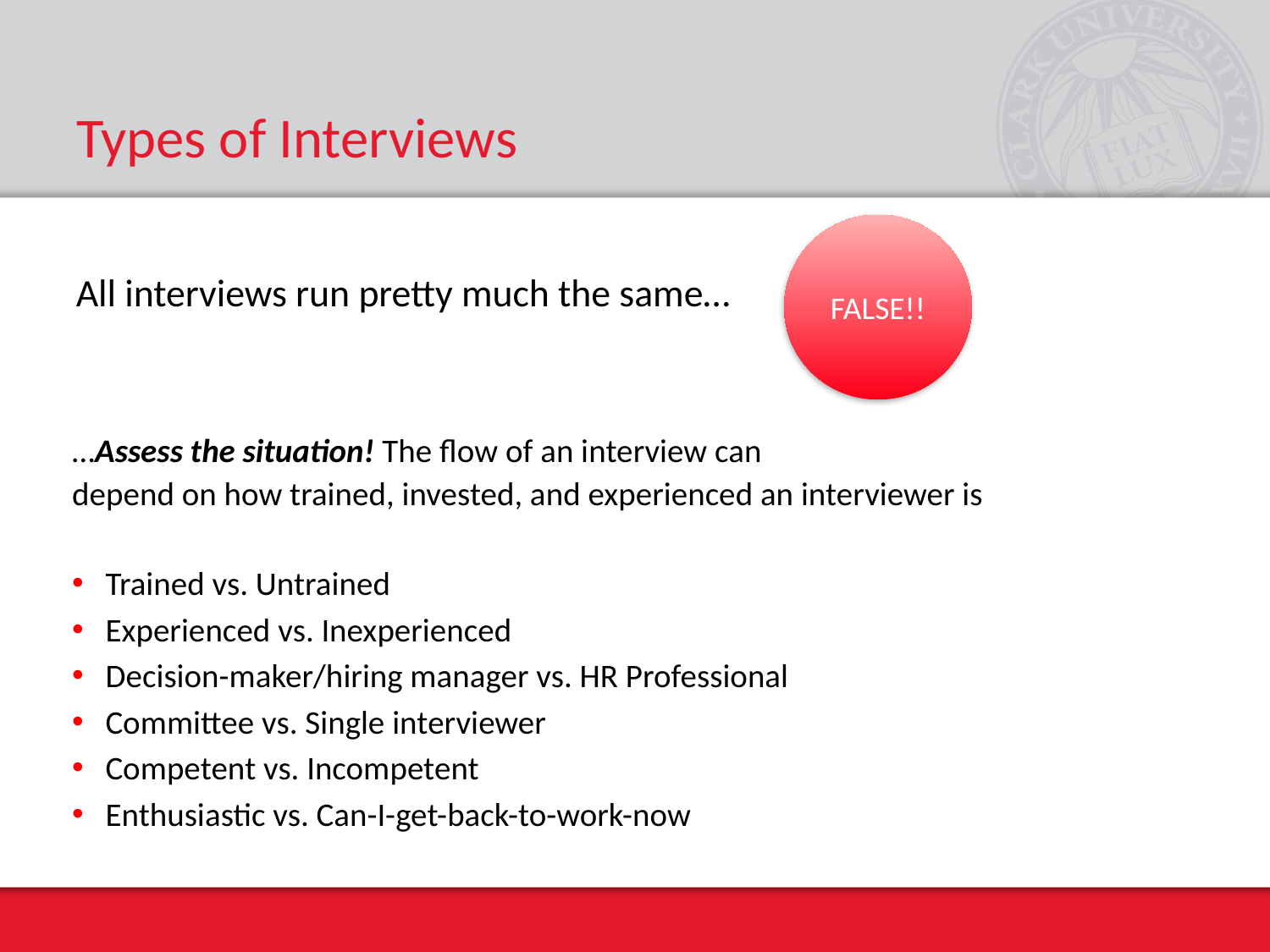

# Types of Interviews
FALSE!!
All interviews run pretty much the same…

…Assess the situation! The flow of an interview can
depend on how trained, invested, and experienced an interviewer is

Trained vs. Untrained
Experienced vs. Inexperienced
Decision-maker/hiring manager vs. HR Professional
Committee vs. Single interviewer
Competent vs. Incompetent
Enthusiastic vs. Can-I-get-back-to-work-now